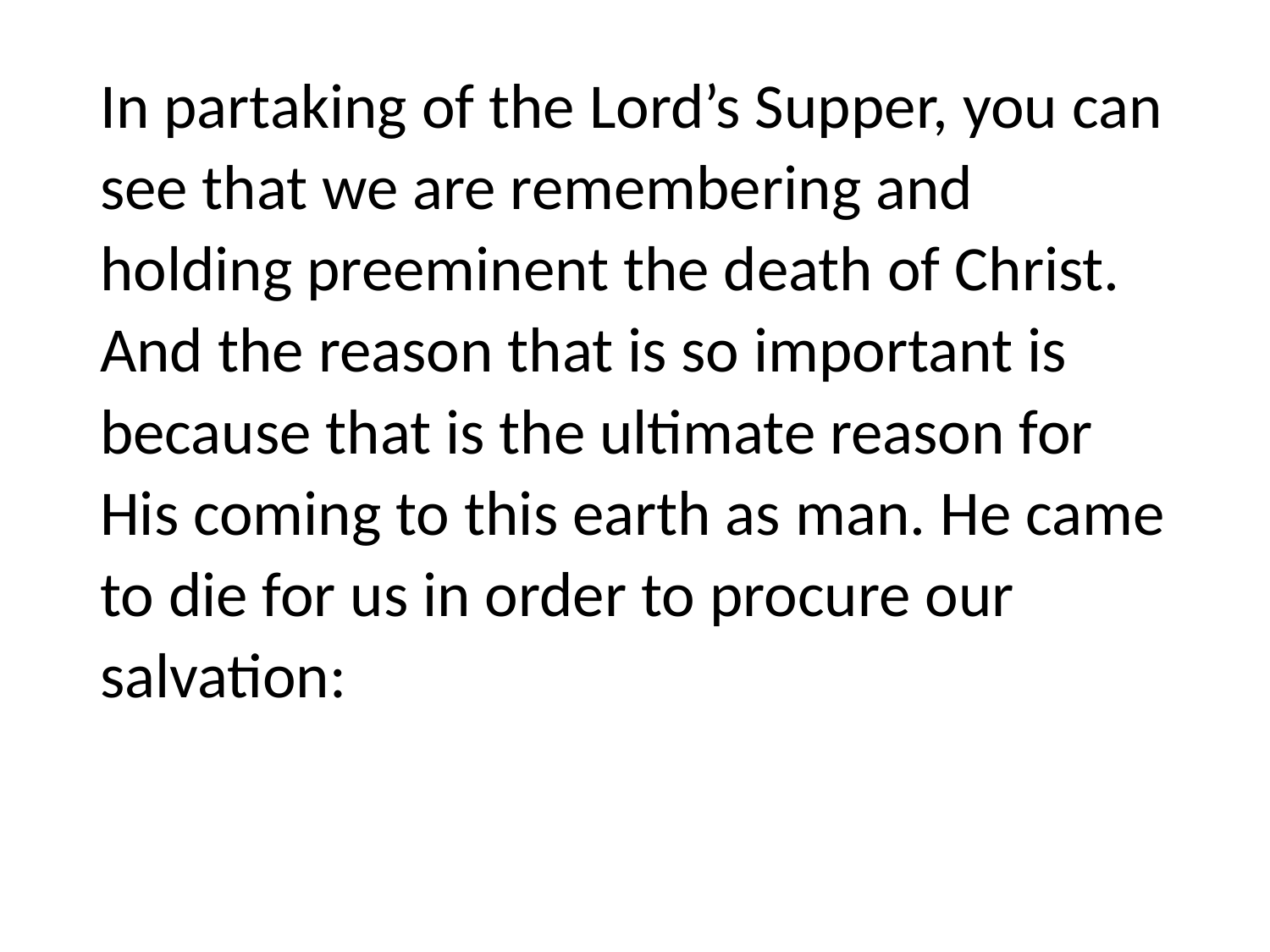

#
In partaking of the Lord’s Supper, you can see that we are remembering and holding preeminent the death of Christ. And the reason that is so important is because that is the ultimate reason for His coming to this earth as man. He came to die for us in order to procure our salvation: